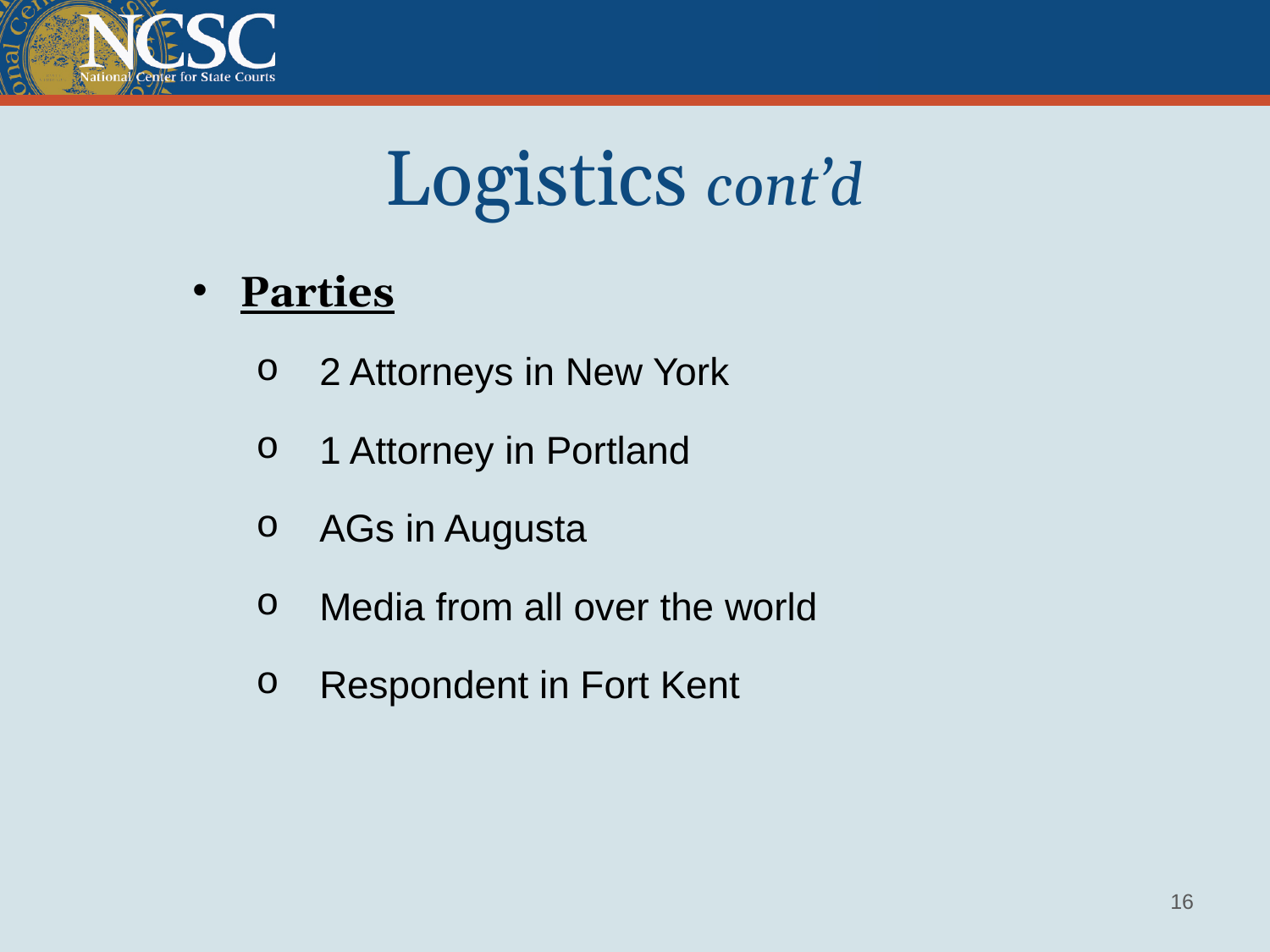

Logistics cont’d
Parties
2 Attorneys in New York
1 Attorney in Portland
AGs in Augusta
Media from all over the world
Respondent in Fort Kent
16